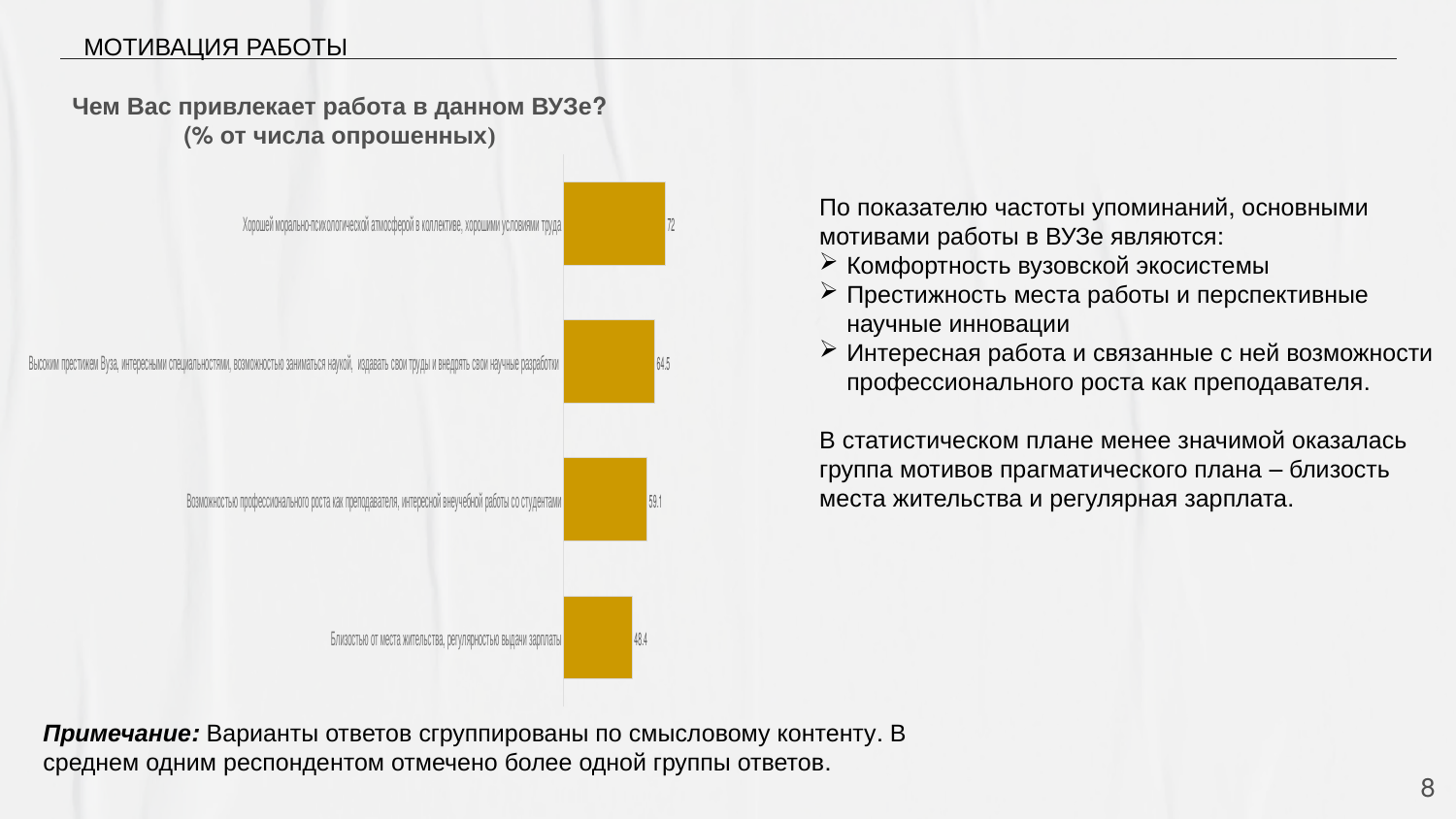

МОТИВАЦИЯ РАБОТЫ

По показателю частоты упоминаний, основными мотивами работы в ВУЗе являются:
Комфортность вузовской экосистемы
Престижность места работы и перспективные научные инновации
Интересная работа и связанные с ней возможности профессионального роста как преподавателя.

В статистическом плане менее значимой оказалась группа мотивов прагматического плана – близость места жительства и регулярная зарплата.
Чем Вас привлекает работа в данном ВУЗе?
(% от числа опрошенных)

### Chart

| Category | Ряд 1 |
|---|---|
| Близостью от места жительства, регулярностью выдачи зарплаты | 48.4 |
| Возможностью профессионального роста как преподавателя, интересной внеучебной работы со студентами | 59.1 |
| Высоким престижем Вуза, интересными специальностями, возможностью заниматься наукой,  издавать свои труды и внедрять свои научные разработки  | 64.5 |
| Хорошей морально-психологической атмосферой в коллективе, хорошими условиями труда | 72.0 |
Примечание: Варианты ответов сгруппированы по смысловому контенту. В среднем одним респондентом отмечено более одной группы ответов.
8